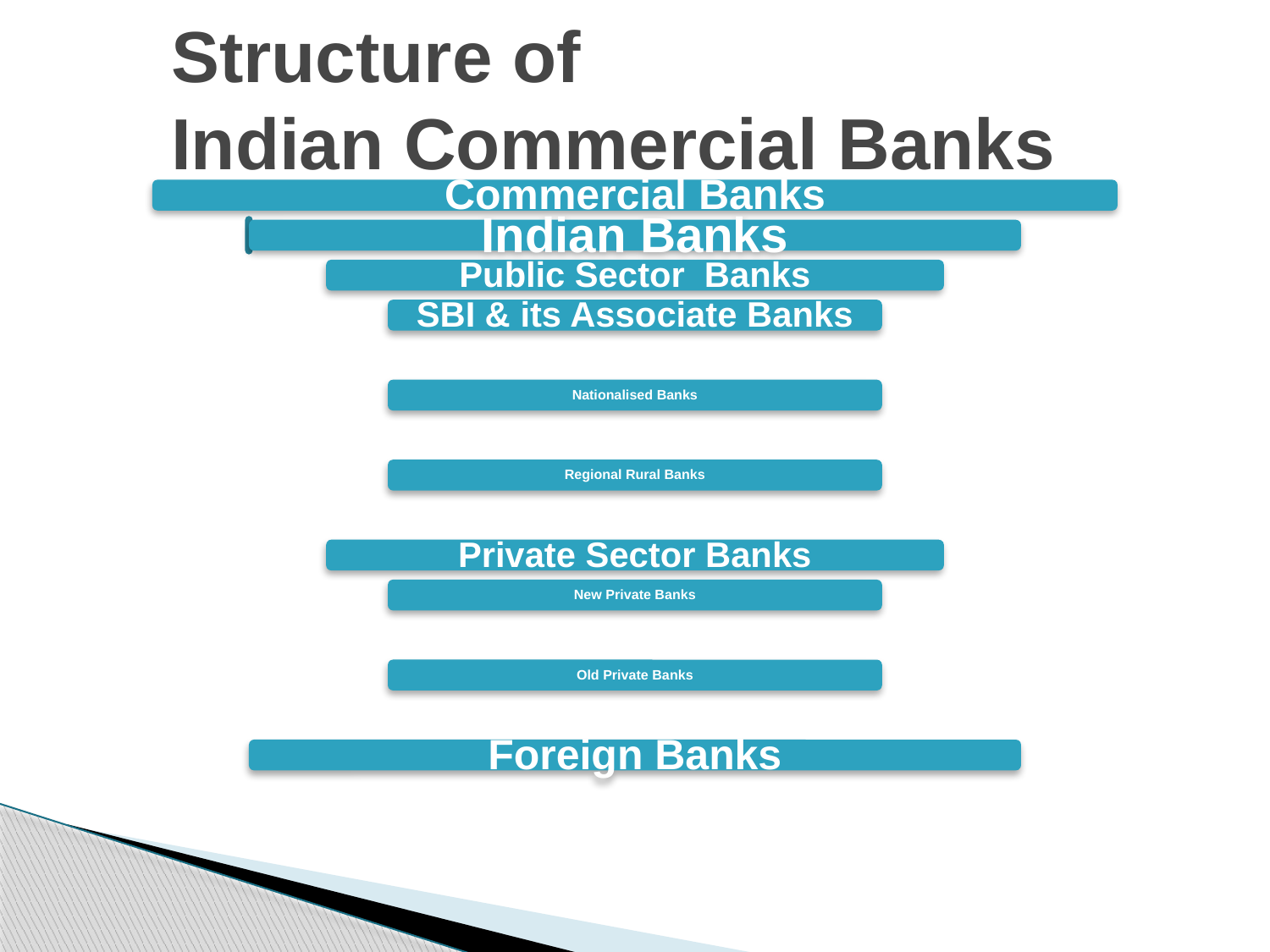

# Structure of Indian Commercial Banks
Commercial Banks
Indian Banks
SBI & its Associate Banks
Private Sector Banks
Foreign Banks
Public Sector  Banks
Nationalised Banks
Regional Rural Banks
Old Private Banks
New Private Banks